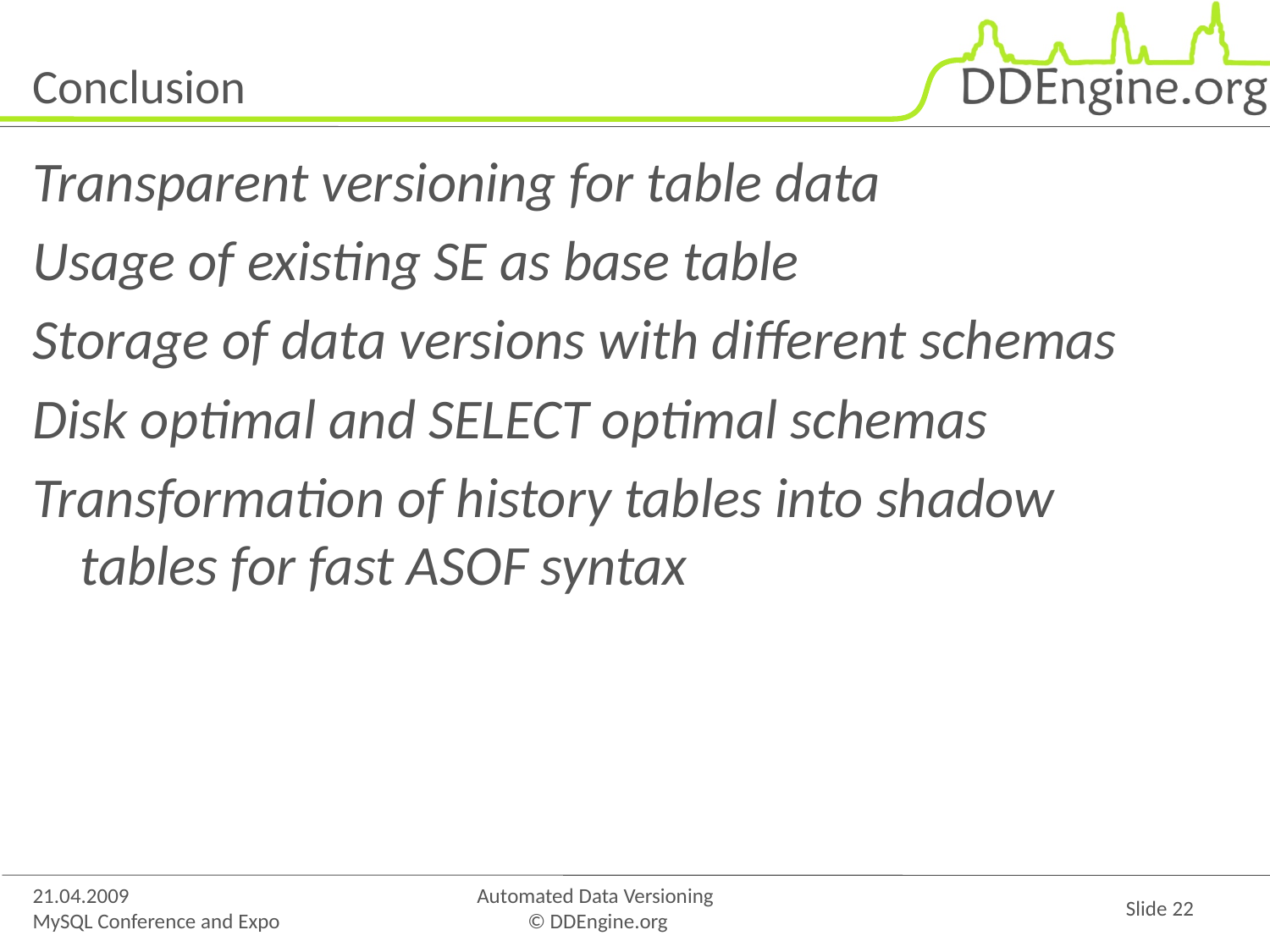

# Conclusion
Transparent versioning for table data
Usage of existing SE as base table
Storage of data versions with different schemas
Disk optimal and SELECT optimal schemas
Transformation of history tables into shadow tables for fast ASOF syntax

21.04.2009
MySQL Conference and Expo
Automated Data Versioning
© DDEngine.org
Slide 22